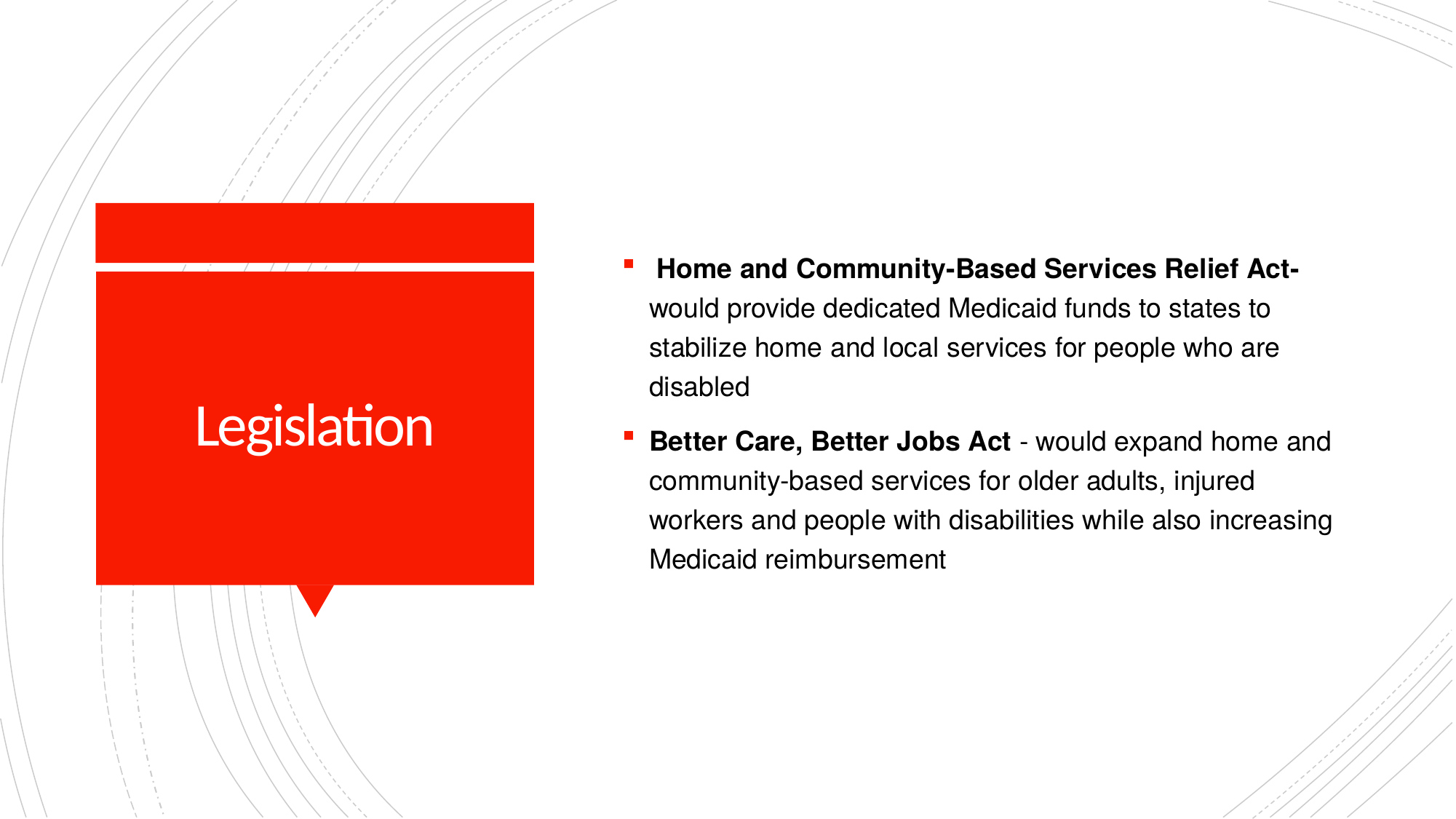

Home and Community-Based Services Relief Act- would provide dedicated Medicaid funds to states to stabilize home and local services for people who are disabled
Better Care, Better Jobs Act - would expand home and community-based services for older adults, injured workers and people with disabilities while also increasing Medicaid reimbursement
# Legislation